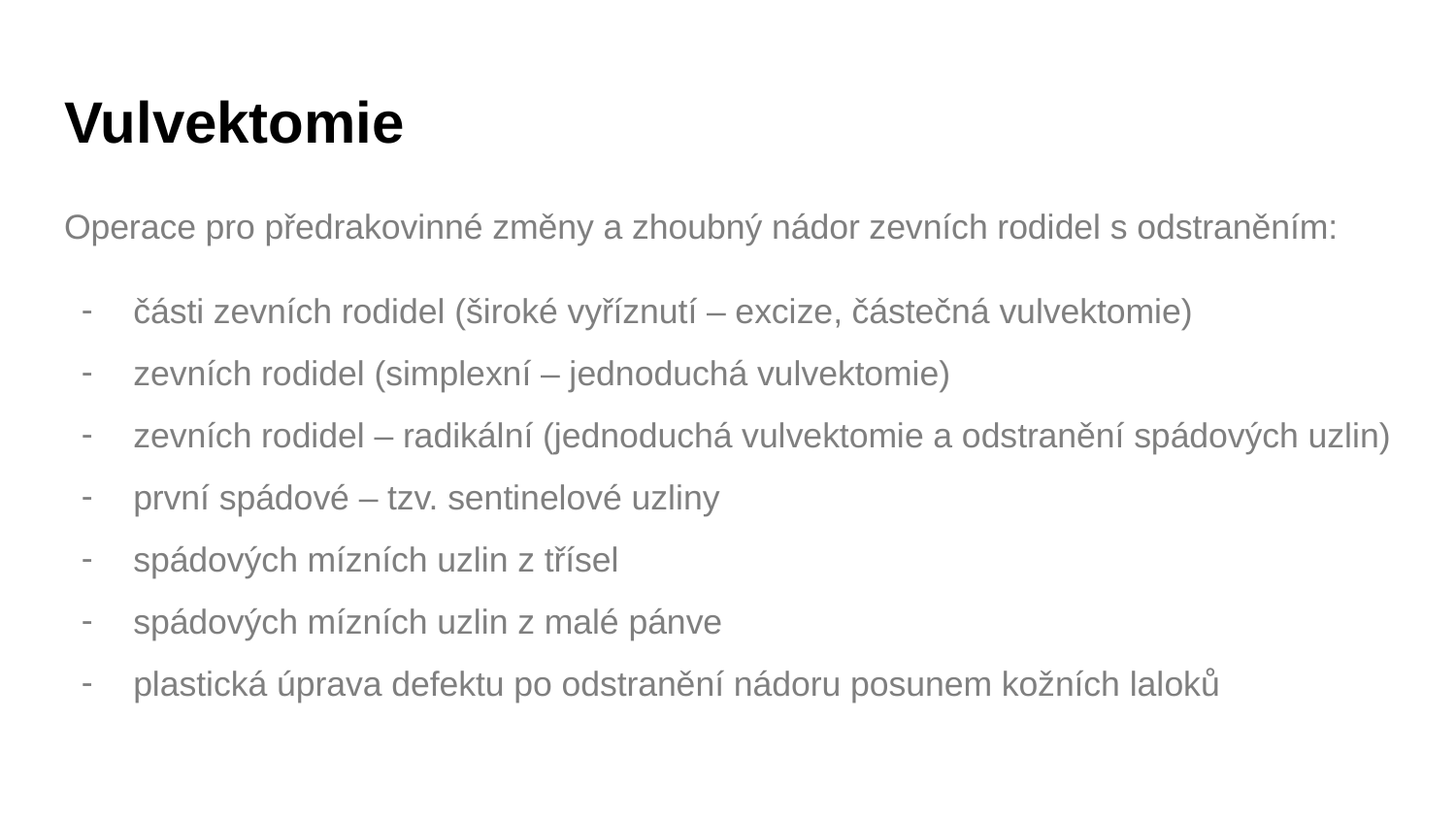

# Vulvektomie
Operace pro předrakovinné změny a zhoubný nádor zevních rodidel s odstraněním:
části zevních rodidel (široké vyříznutí – excize, částečná vulvektomie)
zevních rodidel (simplexní – jednoduchá vulvektomie)
zevních rodidel – radikální (jednoduchá vulvektomie a odstranění spádových uzlin)
první spádové – tzv. sentinelové uzliny
spádových mízních uzlin z třísel
spádových mízních uzlin z malé pánve
plastická úprava defektu po odstranění nádoru posunem kožních laloků